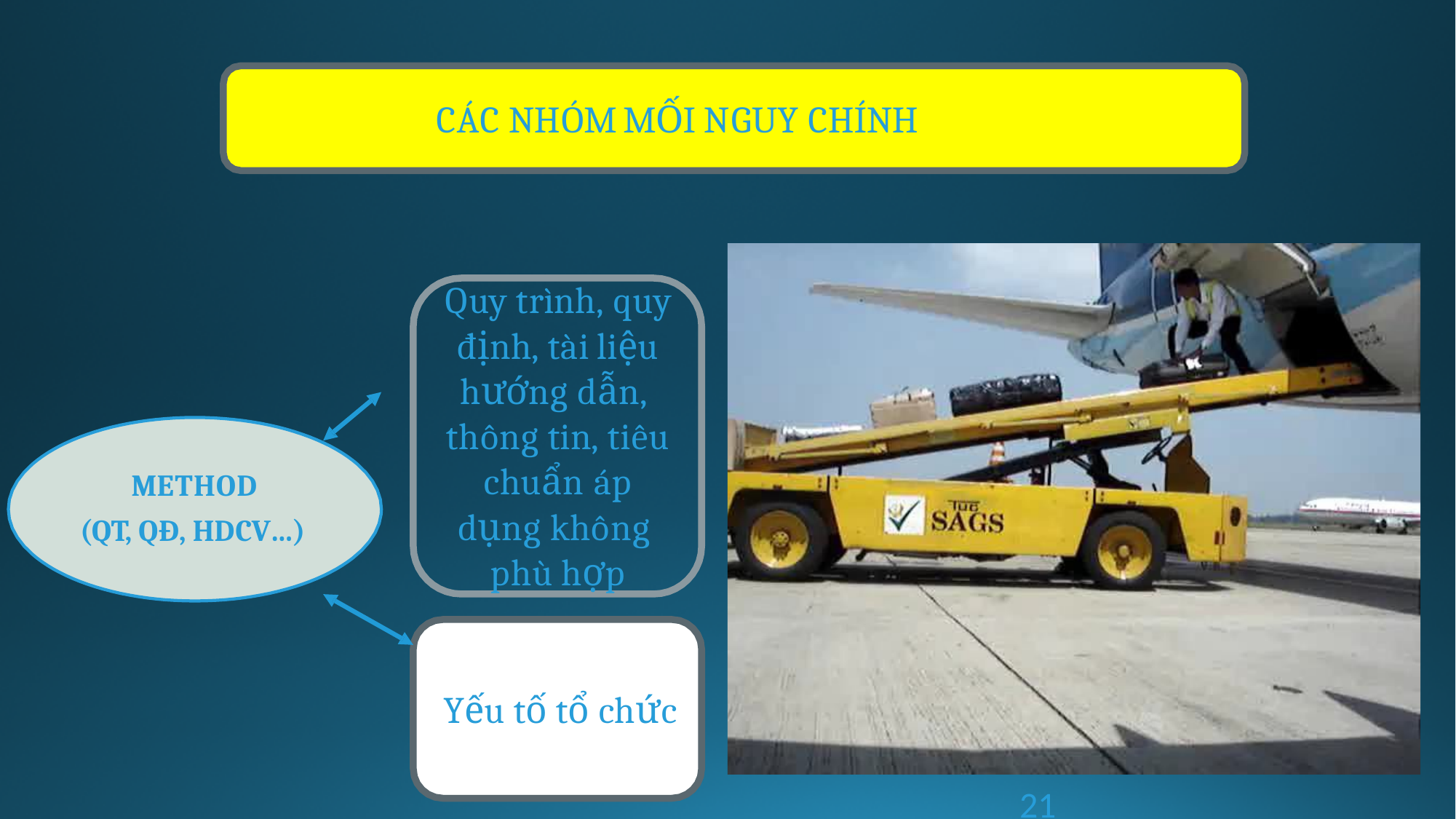

CÁC NHÓM MỐI NGUY CHÍNH

Quy trình, quy  định, tài liệu  hướng dẫn,  thông tin, tiêu  chuẩn áp  dụng không  phù hợp

METHOD
(QT, QĐ, HDCV…)

Yếu tố tổ chức

21